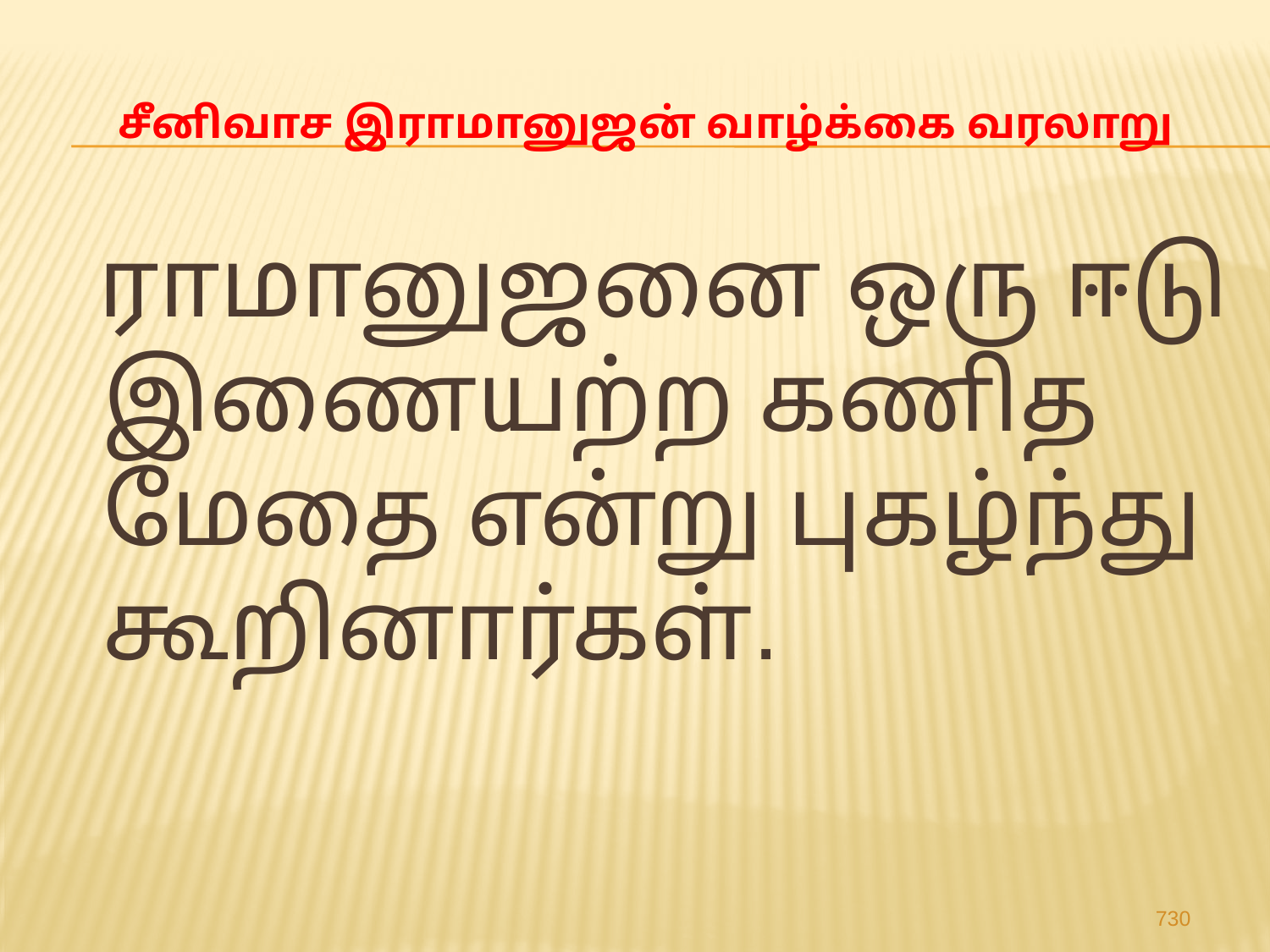

# சீனிவாச இராமானுஜன் வாழ்க்கை வரலாறு
   ராமானுஜனை ஒரு ஈடு இணையற்ற கணித மேதை என்று புகழ்ந்து கூறினார்கள்.

730